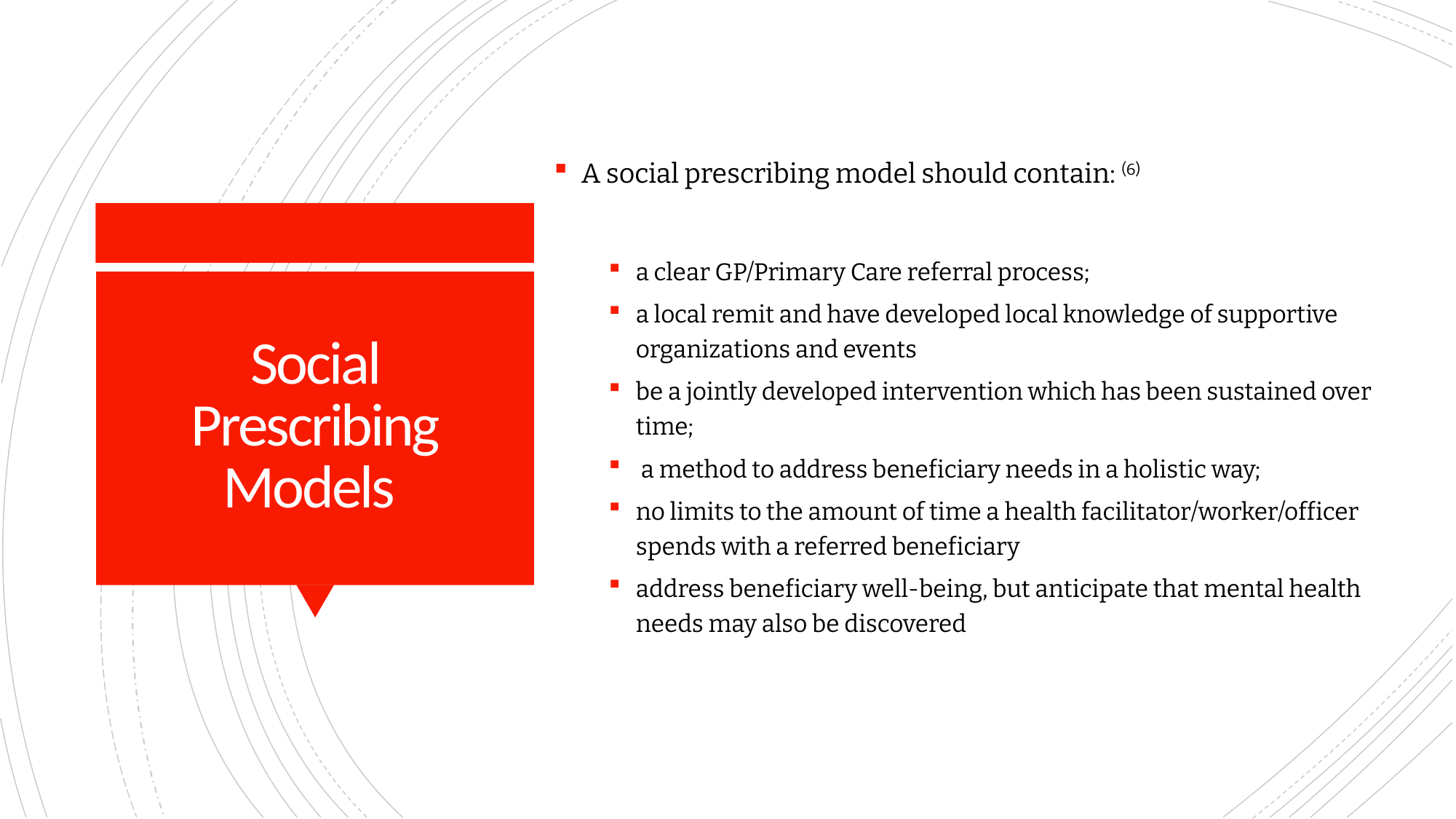

A social prescribing model should contain: (6)

a clear GP/Primary Care referral process;
a local remit and have developed local knowledge of supportive organizations and events
be a jointly developed intervention which has been sustained over time;
 a method to address beneficiary needs in a holistic way;
no limits to the amount of time a health facilitator/worker/officer spends with a referred beneficiary
address beneficiary well-being, but anticipate that mental health needs may also be discovered

# Social Prescribing Models